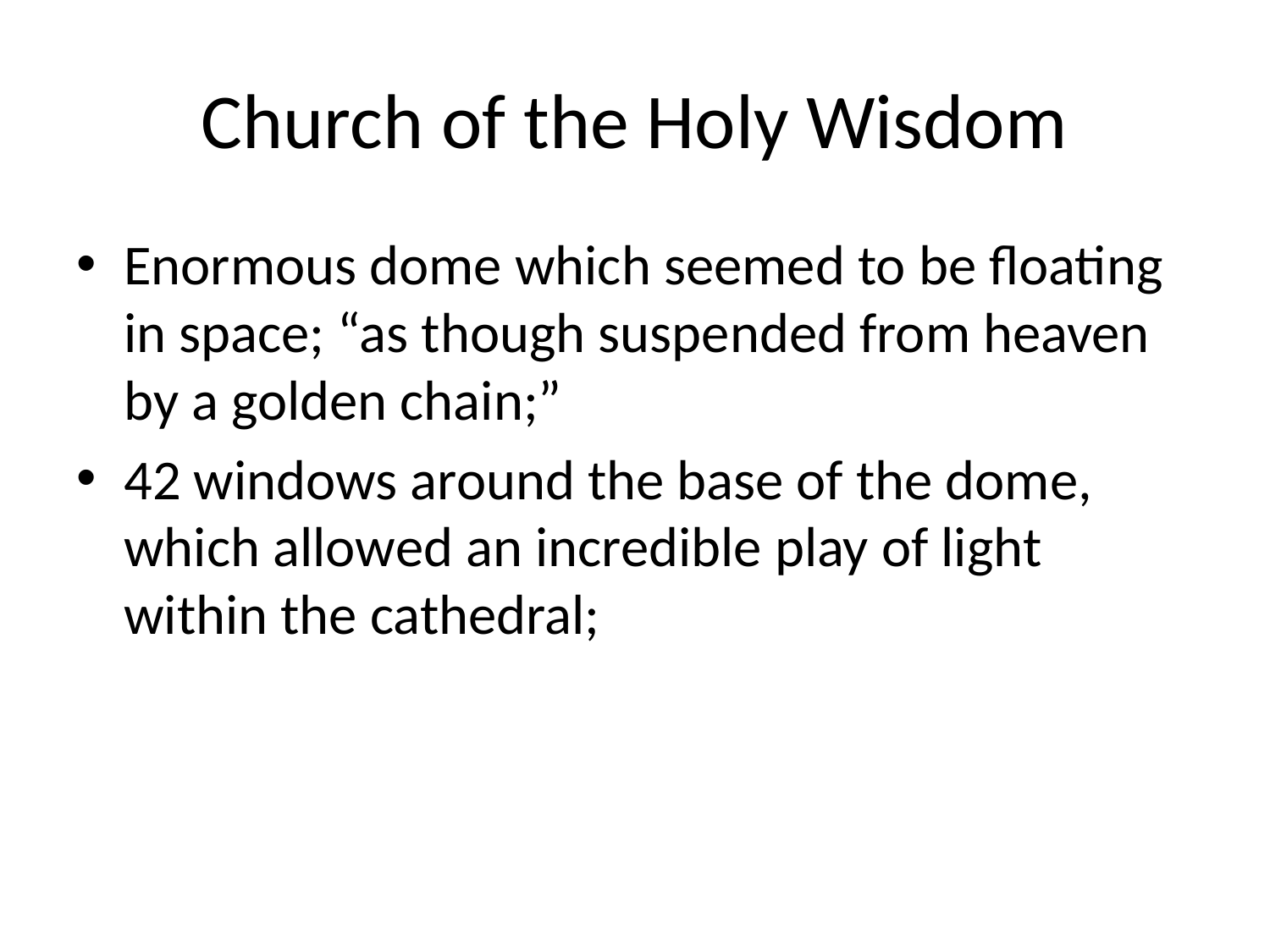

# Church of the Holy Wisdom
Enormous dome which seemed to be floating in space; “as though suspended from heaven by a golden chain;”
42 windows around the base of the dome, which allowed an incredible play of light within the cathedral;